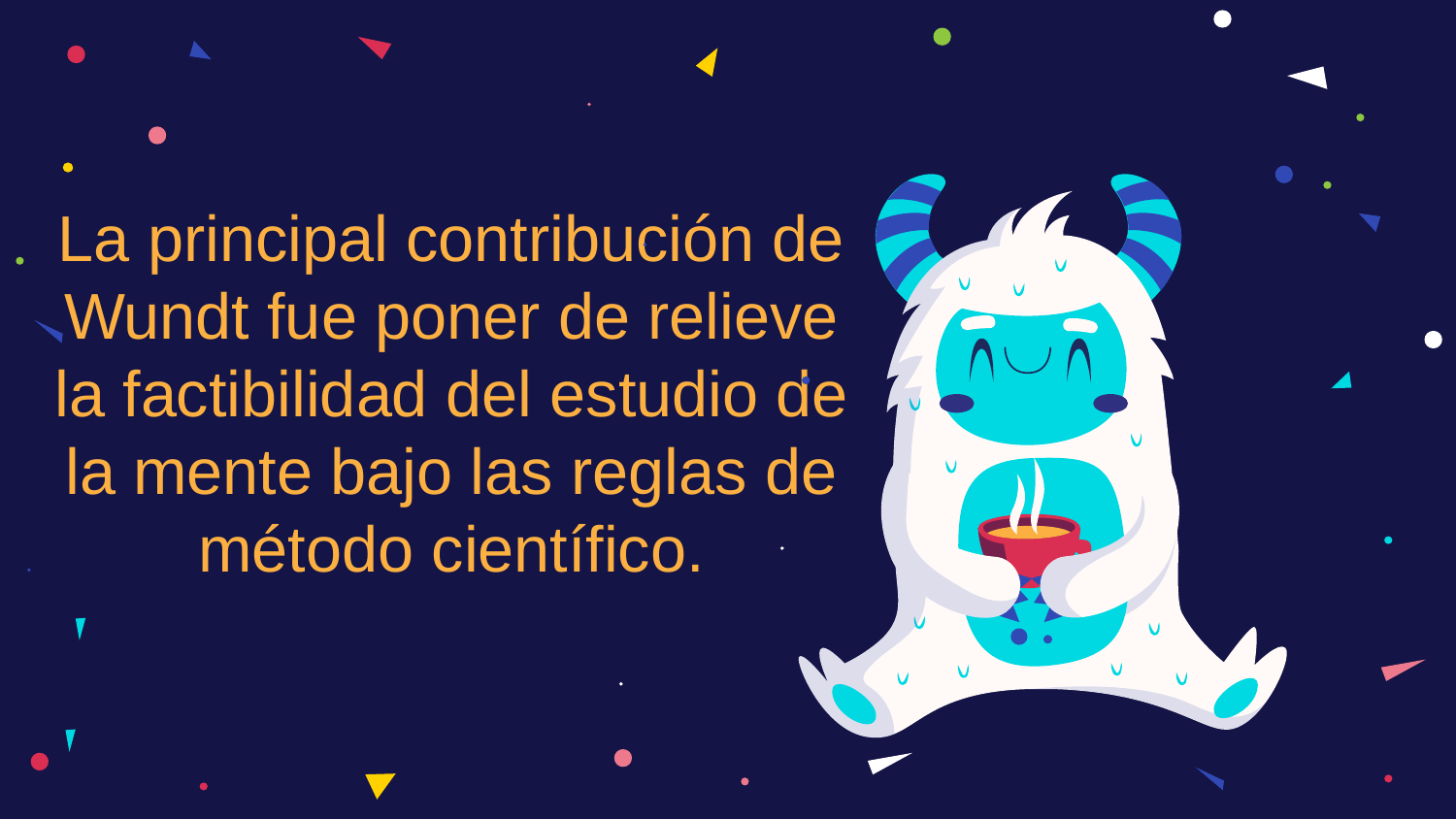

# La principal contribución de Wundt fue poner de relieve la factibilidad del estudio de la mente bajo las reglas de método científico.